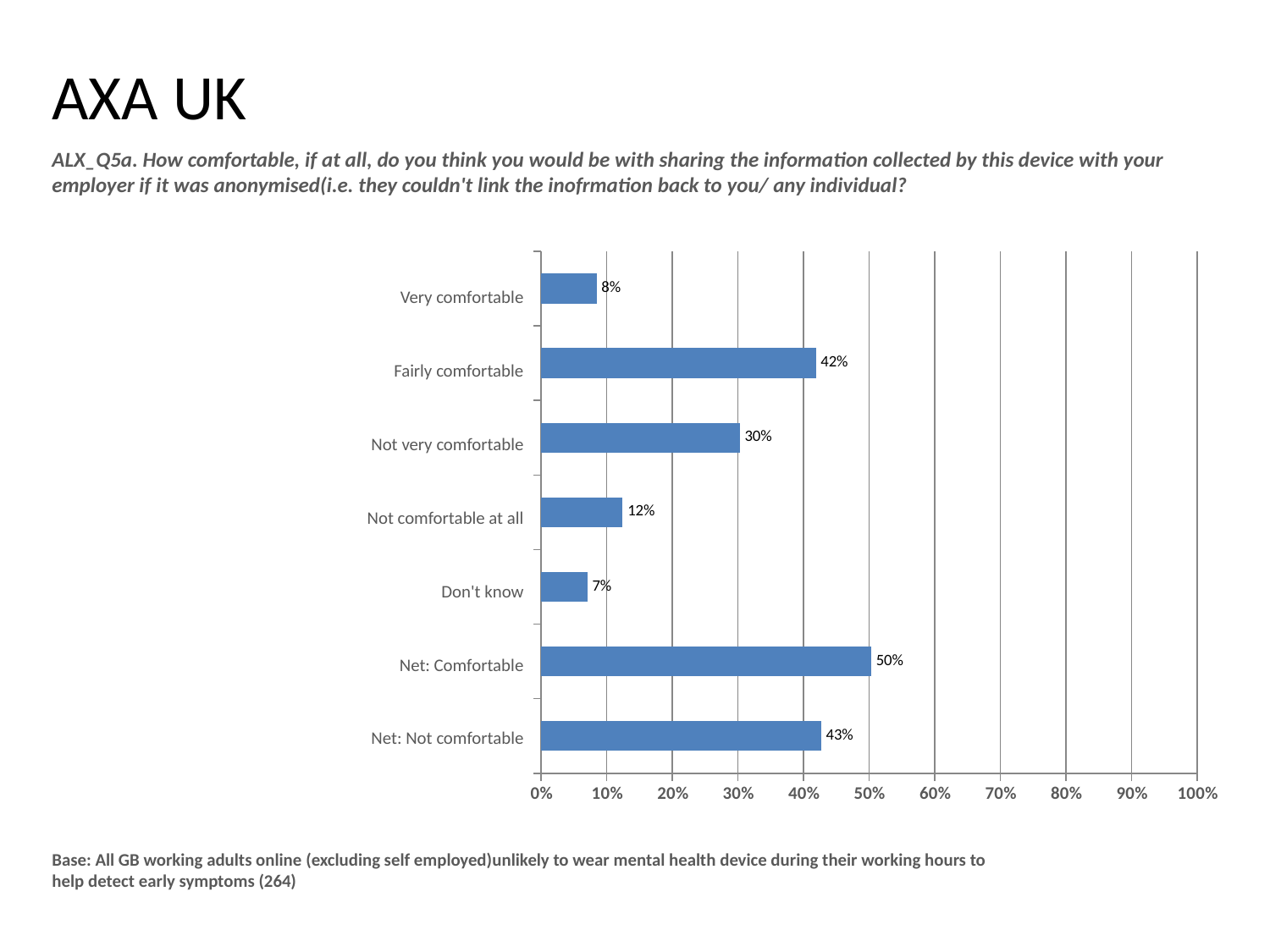

AXA UK
ALX_Q5a. How comfortable, if at all, do you think you would be with sharing the information collected by this device with your employer if it was anonymised(i.e. they couldn't link the inofrmation back to you/ any individual?

### Chart

| Category | Total |
|---|---|
| Net: Not comfortable | 0.4267 |
| Net: Comfortable | 0.503 |
| Don't know | 0.0703 |
| Not comfortable at all | 0.124 |
| Not very comfortable | 0.3026 |
| Fairly comfortable | 0.4186 |
| Very comfortable | 0.0844 |
Very comfortable
Fairly comfortable
Not very comfortable
Not comfortable at all
Don't know
Net: Comfortable
Net: Not comfortable
Base: All GB working adults online (excluding self employed)unlikely to wear mental health device during their working hours to help detect early symptoms (264)